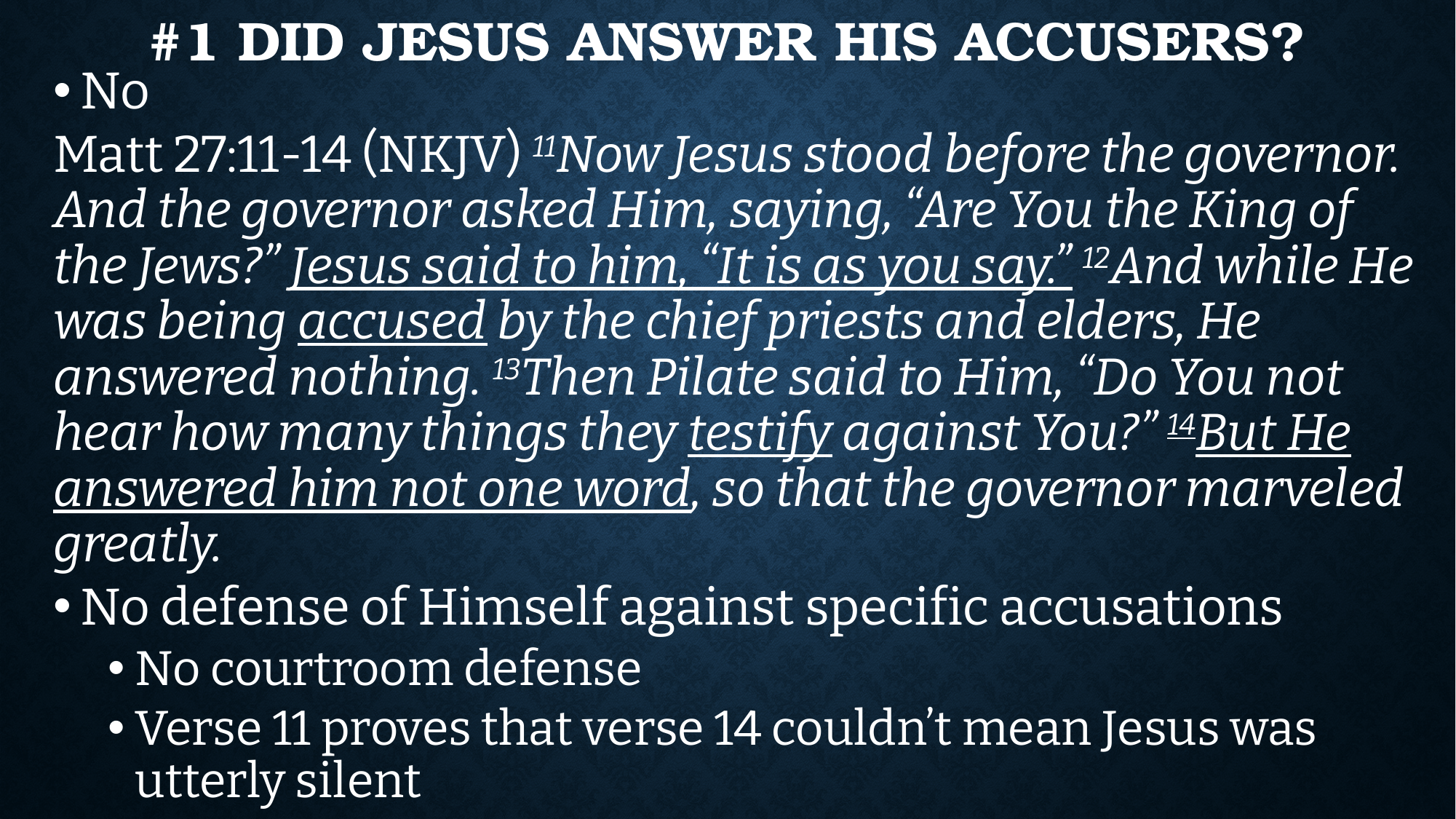

# #1 Did Jesus answer His accusers?
No
Matt 27:11-14 (NKJV) 11Now Jesus stood before the governor. And the governor asked Him, saying, “Are You the King of the Jews?” Jesus said to him, “It is as you say.” 12And while He was being accused by the chief priests and elders, He answered nothing. 13Then Pilate said to Him, “Do You not hear how many things they testify against You?” 14But He answered him not one word, so that the governor marveled greatly.
No defense of Himself against specific accusations
No courtroom defense
Verse 11 proves that verse 14 couldn’t mean Jesus was utterly silent